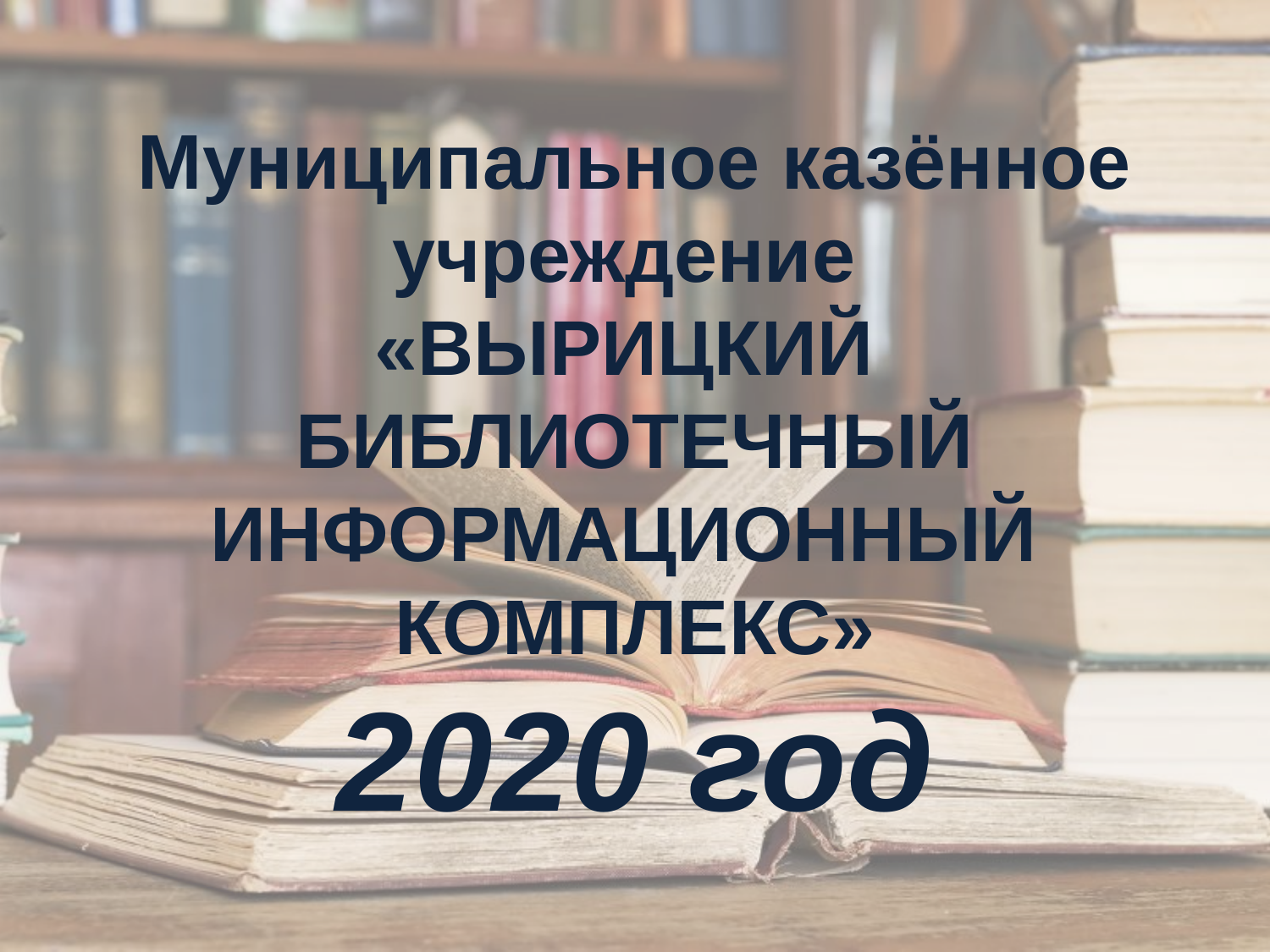

# Муниципальное казённое учреждение «ВЫРИЦКИЙ  БИБЛИОТЕЧНЫЙ ИНФОРМАЦИОННЫЙ  КОМПЛЕКС» 2020 год